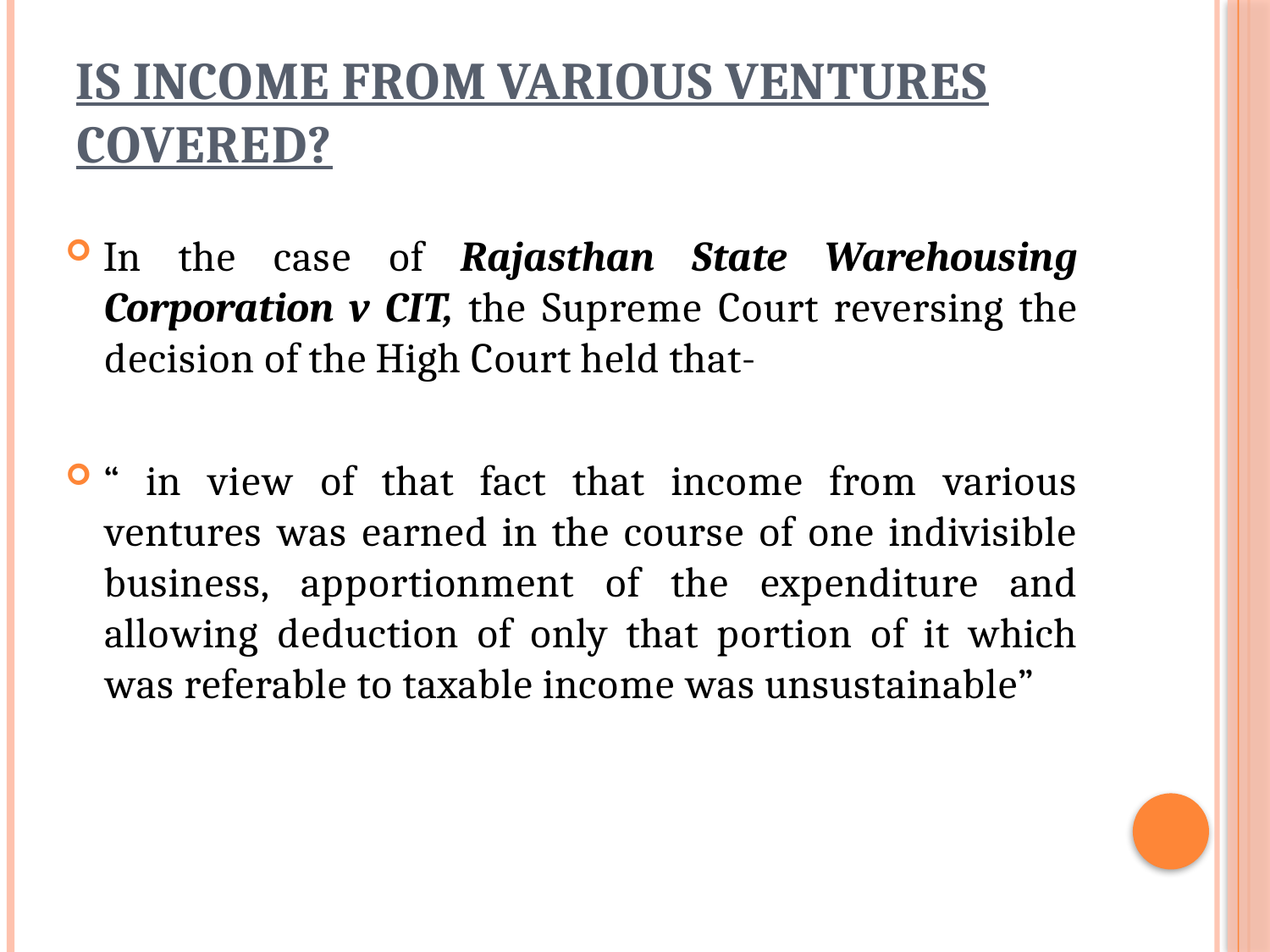

# Is Income from various ventures covered?
In the case of Rajasthan State Warehousing Corporation v CIT, the Supreme Court reversing the decision of the High Court held that-

“ in view of that fact that income from various ventures was earned in the course of one indivisible business, apportionment of the expenditure and allowing deduction of only that portion of it which was referable to taxable income was unsustainable”